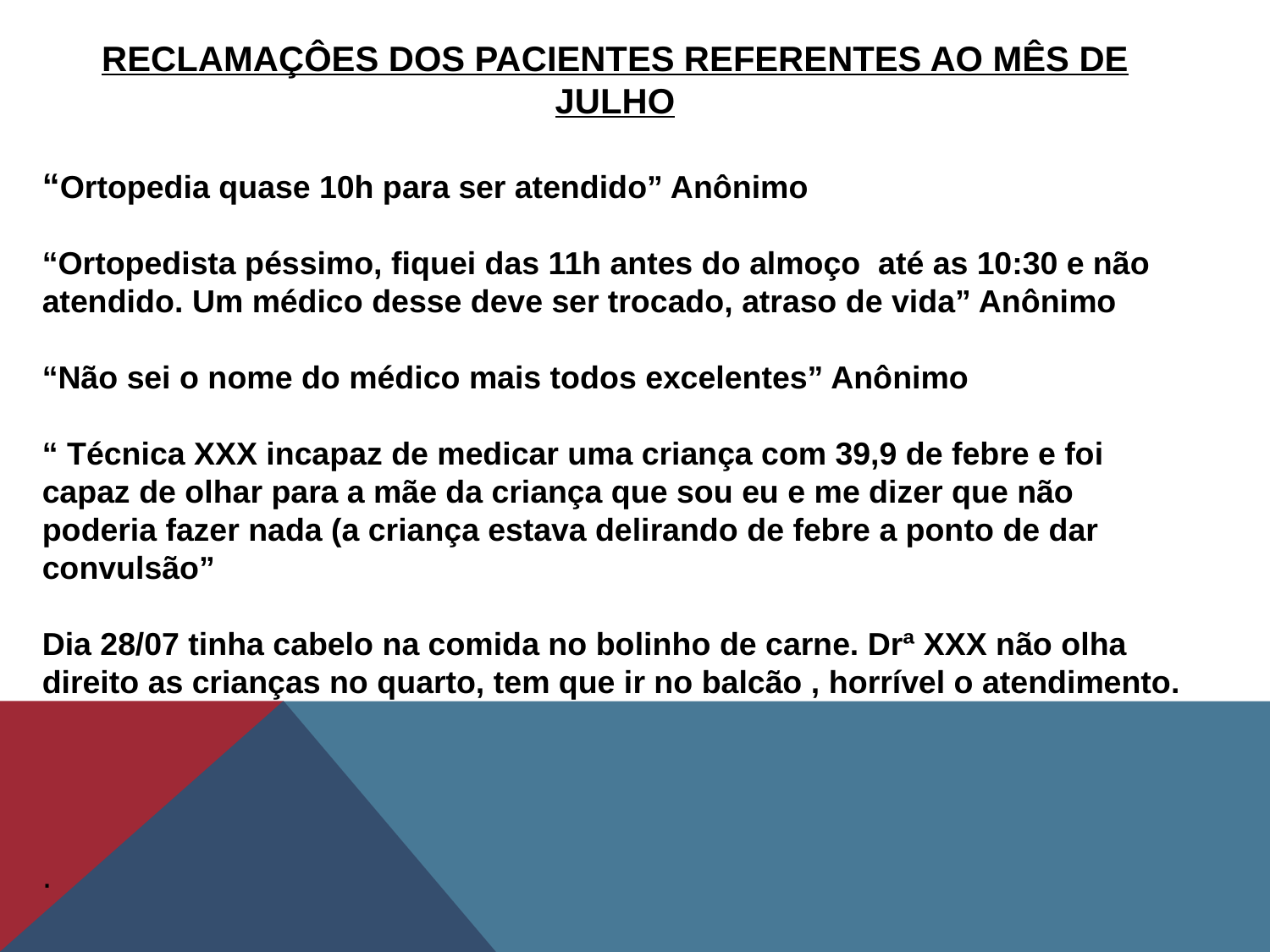

RECLAMAÇÔES DOS PACIENTES REFERENTES AO MÊS DE JULHO

“Ortopedia quase 10h para ser atendido” Anônimo

“Ortopedista péssimo, fiquei das 11h antes do almoço  até as 10:30 e não atendido. Um médico desse deve ser trocado, atraso de vida” Anônimo

“Não sei o nome do médico mais todos excelentes” Anônimo

“ Técnica XXX incapaz de medicar uma criança com 39,9 de febre e foi capaz de olhar para a mãe da criança que sou eu e me dizer que não poderia fazer nada (a criança estava delirando de febre a ponto de dar convulsão”

Dia 28/07 tinha cabelo na comida no bolinho de carne. Drª XXX não olha direito as crianças no quarto, tem que ir no balcão , horrível o atendimento.

.